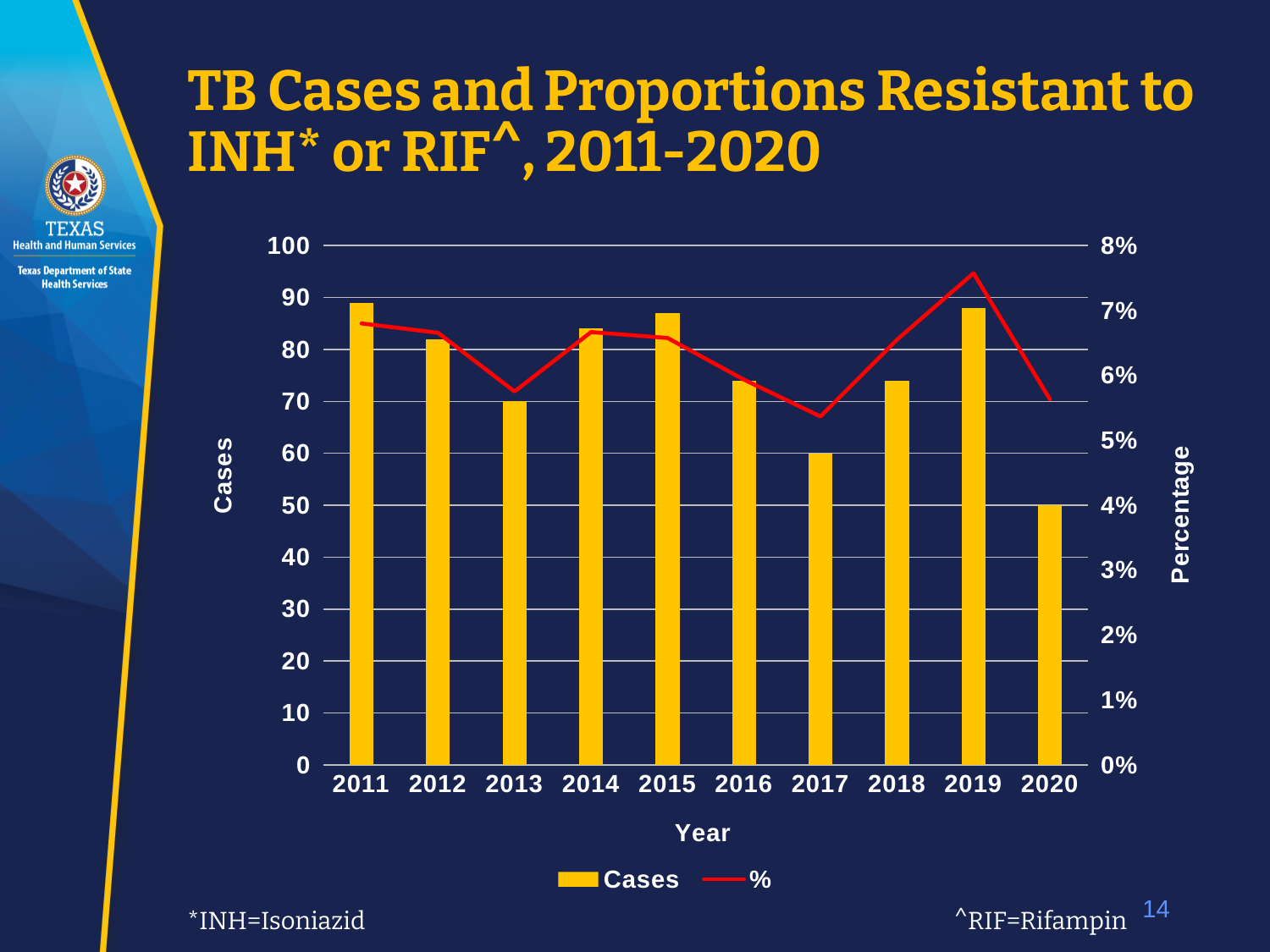

# TB Cases and Proportions Resistant to INH* or RIF^, 2011-2020

### Chart

| Category | Cases | % |
|---|---|---|
| 2011 | 89.0 | 0.068 |
| 2012 | 82.0 | 0.06655844155844155 |
| 2013 | 70.0 | 0.05751848808545604 |
| 2014 | 84.0 | 0.06666666666666667 |
| 2015 | 87.0 | 0.06575963718820861 |
| 2016 | 74.0 | 0.05934242181234964 |
| 2017 | 60.0 | 0.05366726296958855 |
| 2018 | 74.0 | 0.06548672566371681 |
| 2019 | 88.0 | 0.0757314974182444 |
| 2020 | 50.0 | 0.05630630630630631 |
14
*INH=Isoniazid  					 ^RIF=Rifampin